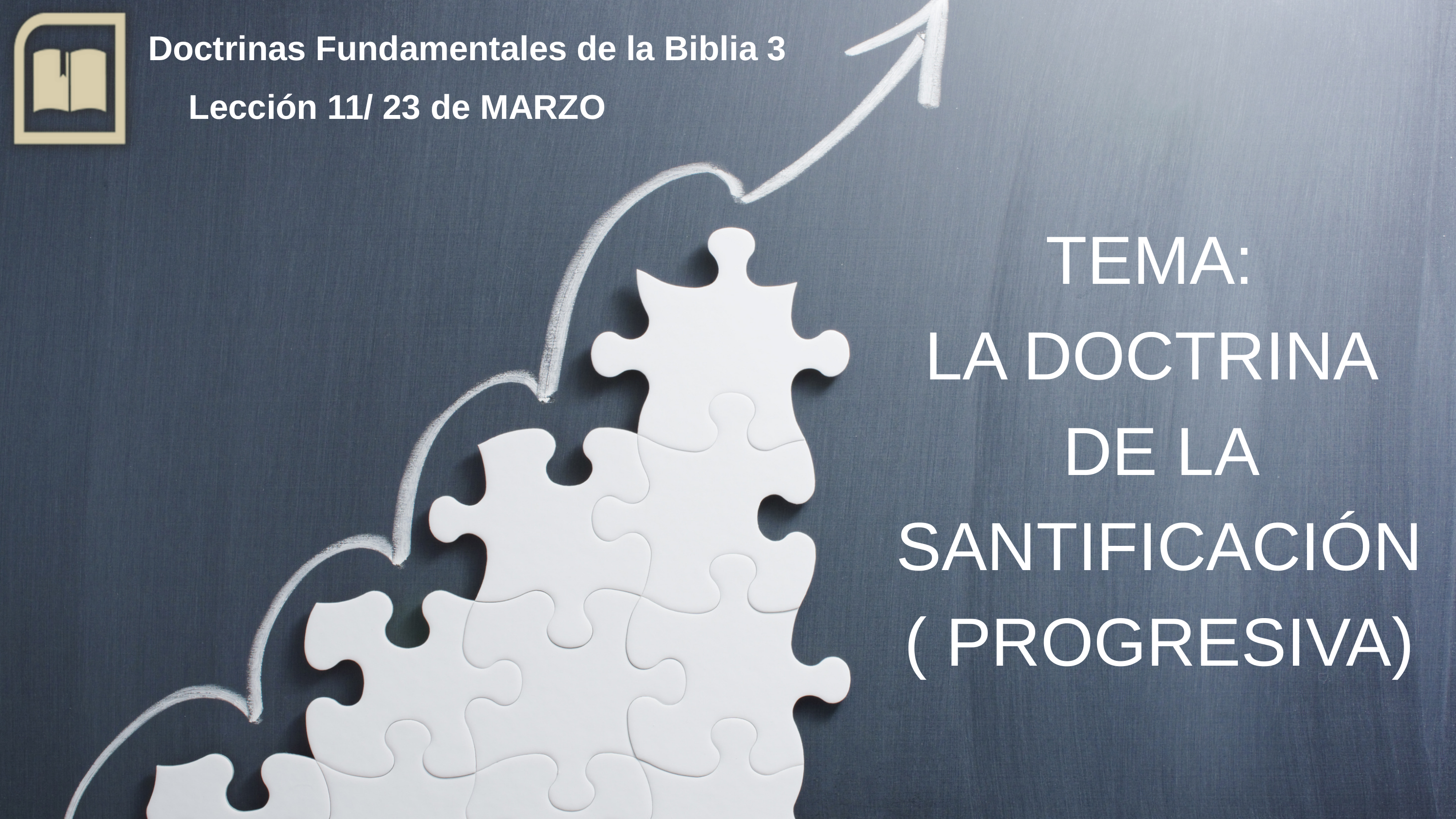

Doctrinas Fundamentales de la Biblia 3

Lección 11/ 23 de MARZO
TEMA:
LA DOCTRINA
DE LA SANTIFICACIÓN
( PROGRESIVA)